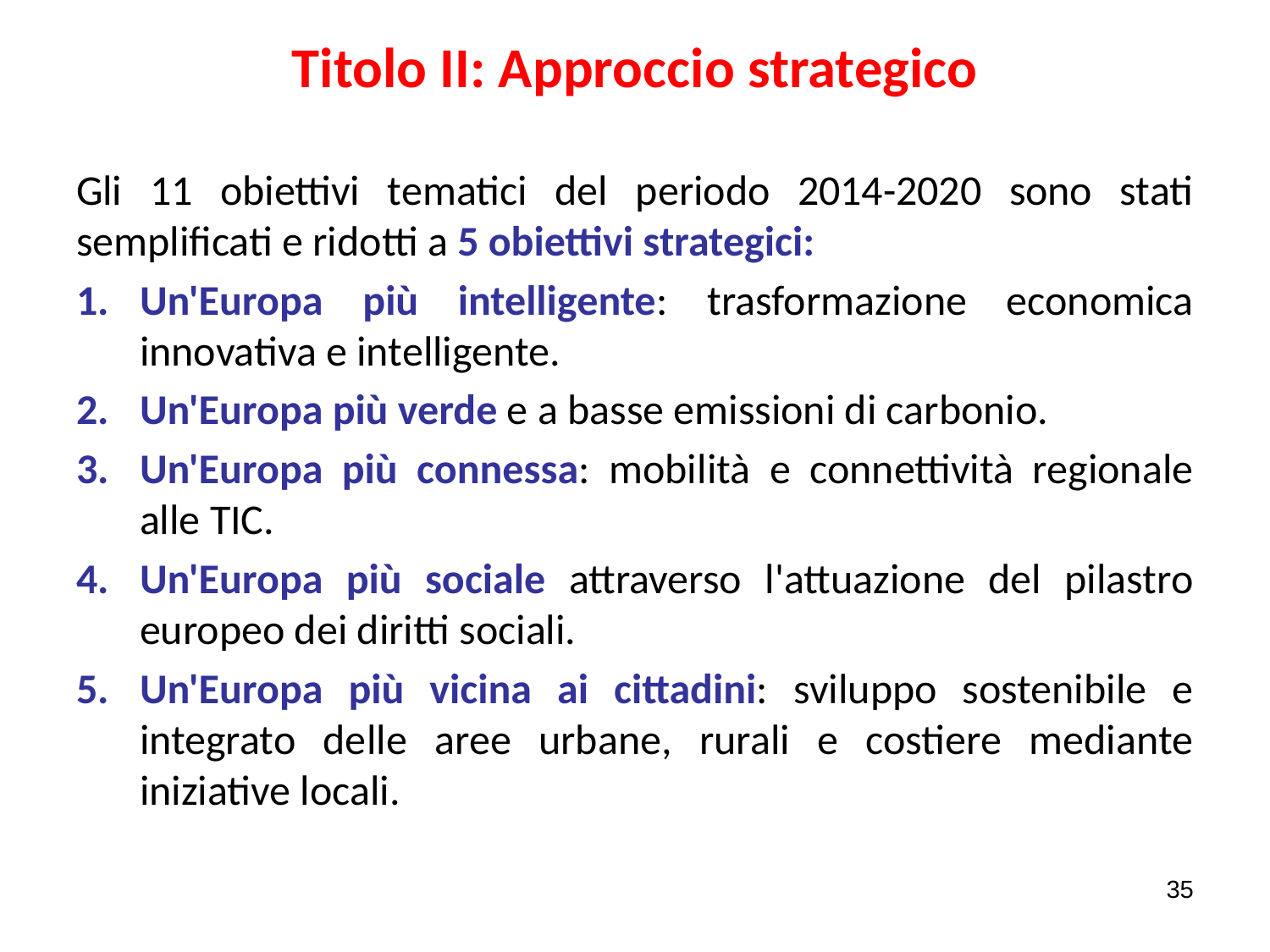

# Titolo II: Approccio strategico
Gli 11 obiettivi tematici del periodo 2014-2020 sono stati semplificati e ridotti a 5 obiettivi strategici:
Un'Europa più intelligente: trasformazione economica innovativa e intelligente.
Un'Europa più verde e a basse emissioni di carbonio.
Un'Europa più connessa: mobilità e connettività regionale alle TIC.
Un'Europa più sociale attraverso l'attuazione del pilastro europeo dei diritti sociali.
Un'Europa più vicina ai cittadini: sviluppo sostenibile e integrato delle aree urbane, rurali e costiere mediante iniziative locali.
35